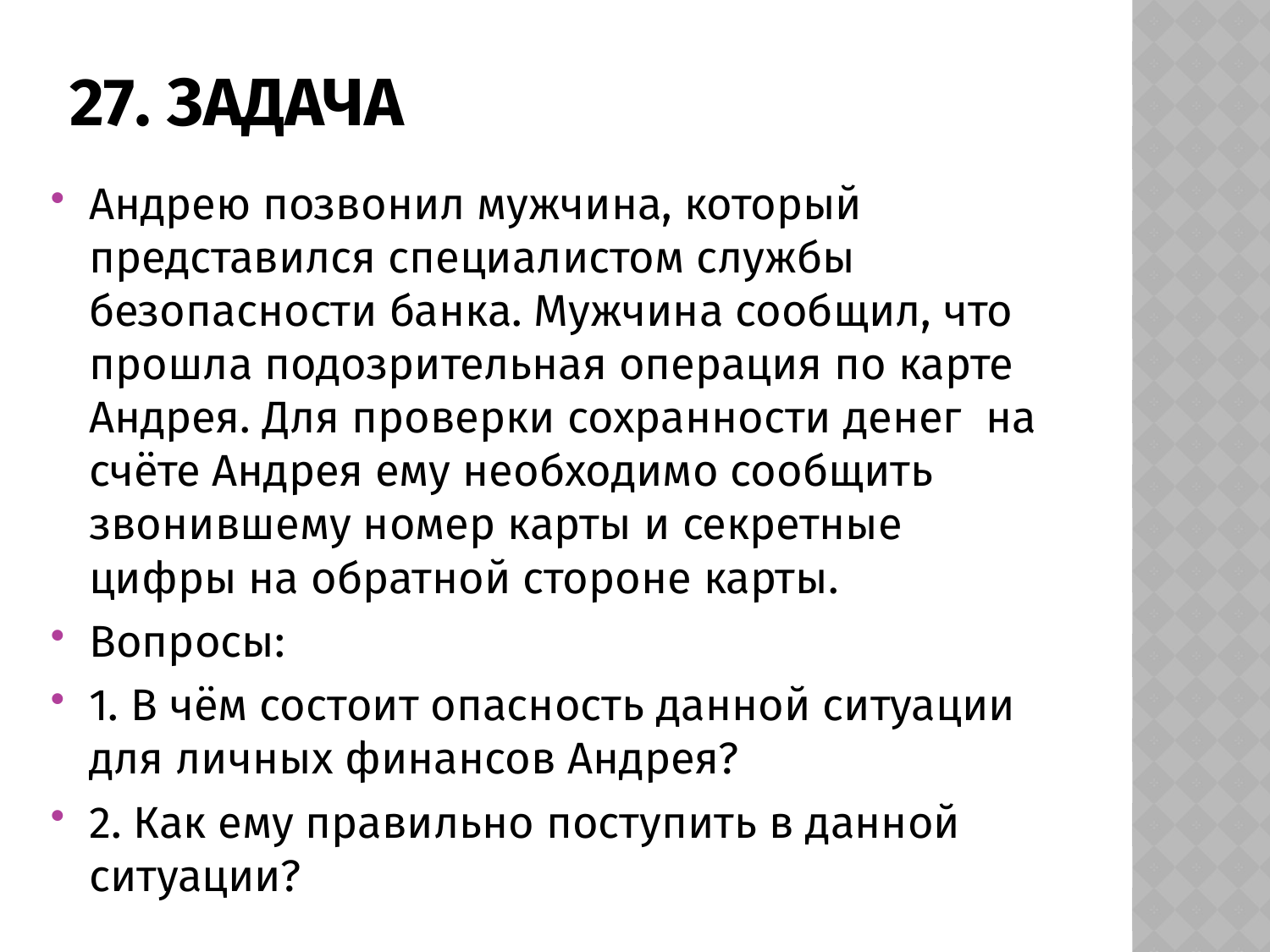

# 27. задача
Андрею позвонил мужчина, который представился специалистом службы безопасности банка. Мужчина сообщил, что прошла подозрительная операция по карте Андрея. Для проверки сохранности денег  на счёте Андрея ему необходимо сообщить звонившему номер карты и секретные цифры на обратной стороне карты.
Вопросы:
1. В чём состоит опасность данной ситуации для личных финансов Андрея?
2. Как ему правильно поступить в данной ситуации?